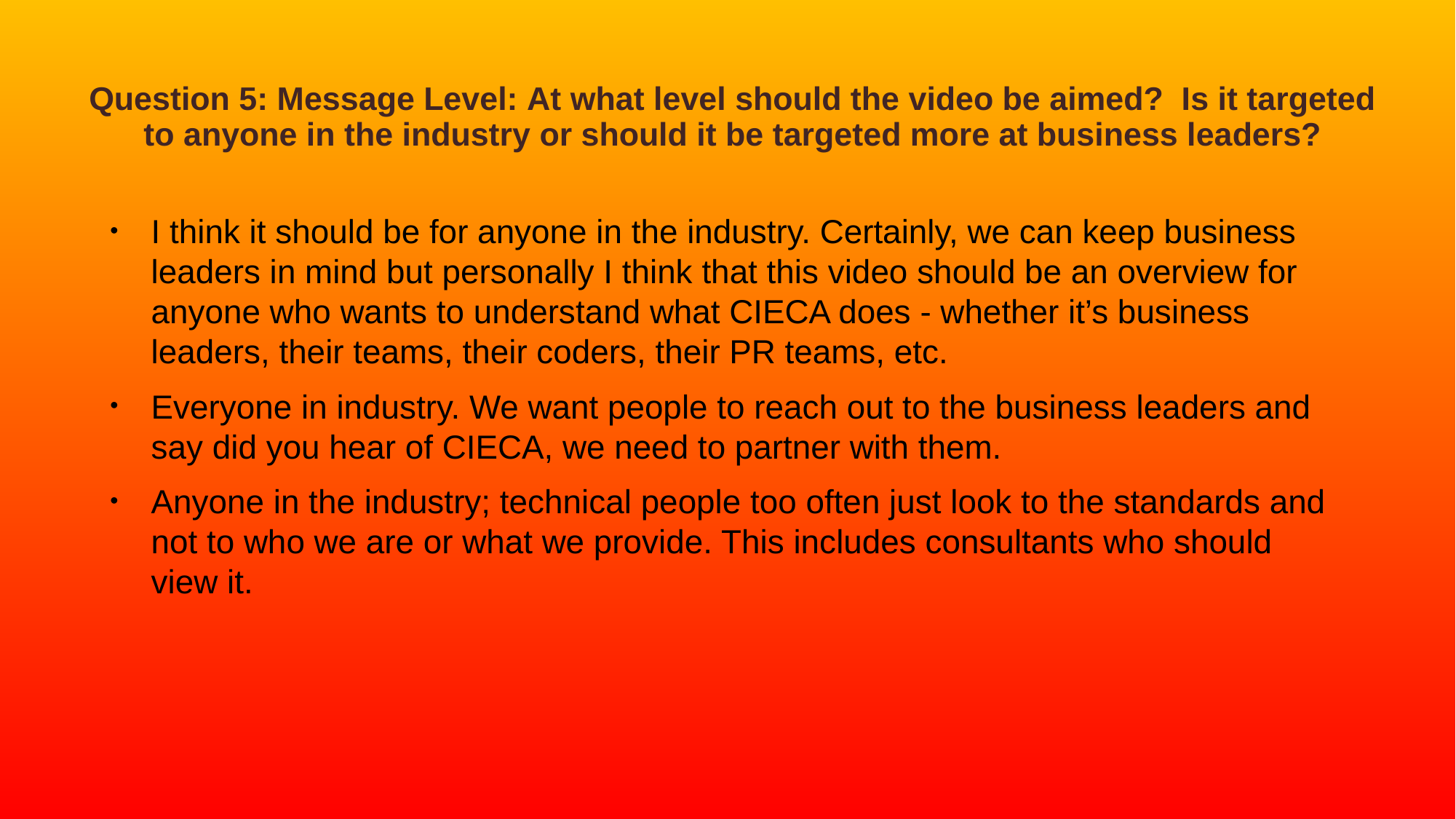

# Question 5: Message Level: At what level should the video be aimed?  Is it targeted to anyone in the industry or should it be targeted more at business leaders?

I think it should be for anyone in the industry. Certainly, we can keep business leaders in mind but personally I think that this video should be an overview for anyone who wants to understand what CIECA does - whether it’s business leaders, their teams, their coders, their PR teams, etc.
Everyone in industry. We want people to reach out to the business leaders and say did you hear of CIECA, we need to partner with them.
Anyone in the industry; technical people too often just look to the standards and not to who we are or what we provide. This includes consultants who should view it.